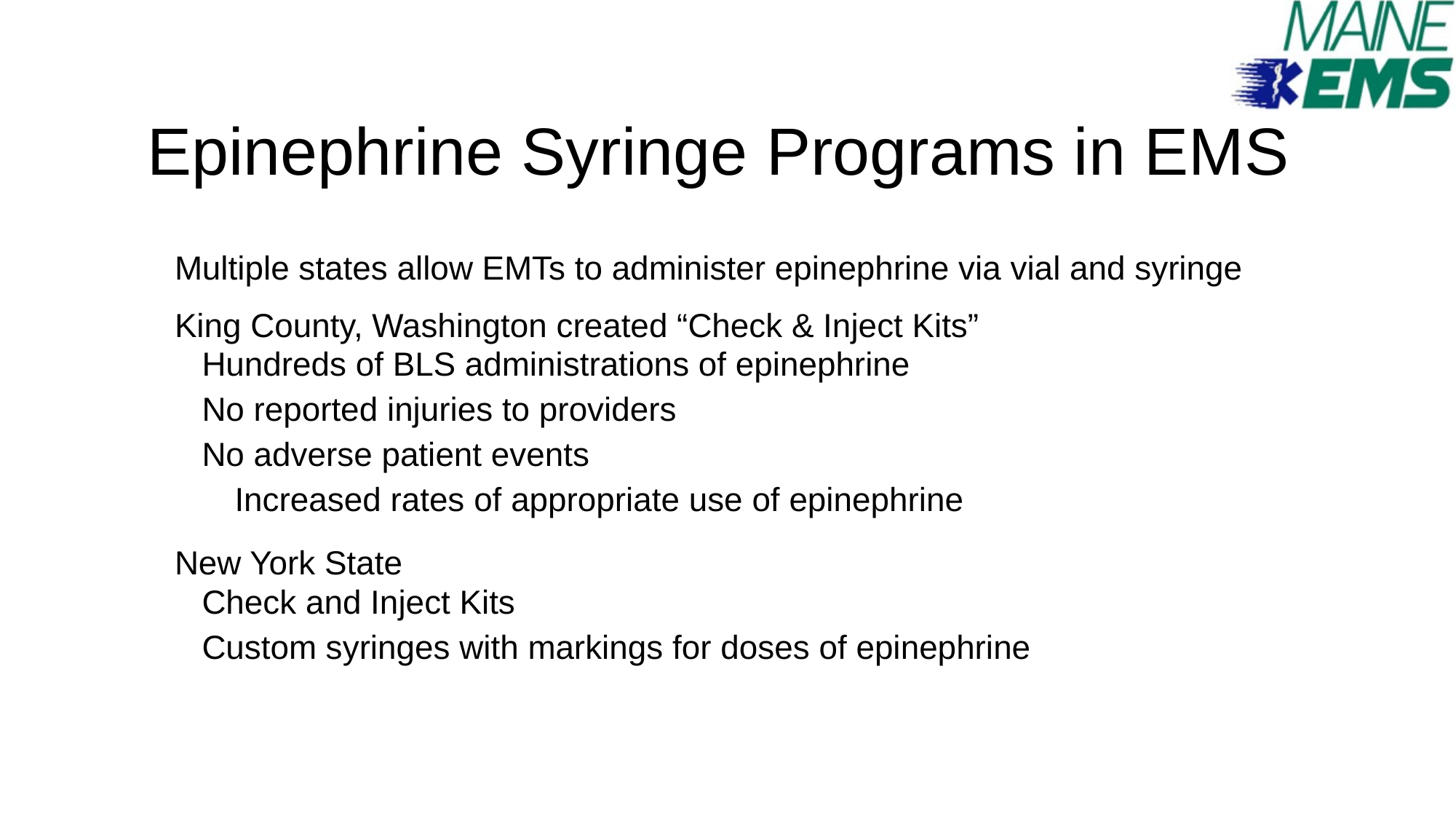

# Epinephrine Syringe Programs in EMS
Multiple states allow EMTs to administer epinephrine via vial and syringe
King County, Washington created “Check & Inject Kits”
Hundreds of BLS administrations of epinephrine
No reported injuries to providers
No adverse patient events
Increased rates of appropriate use of epinephrine
New York State
Check and Inject Kits
Custom syringes with markings for doses of epinephrine